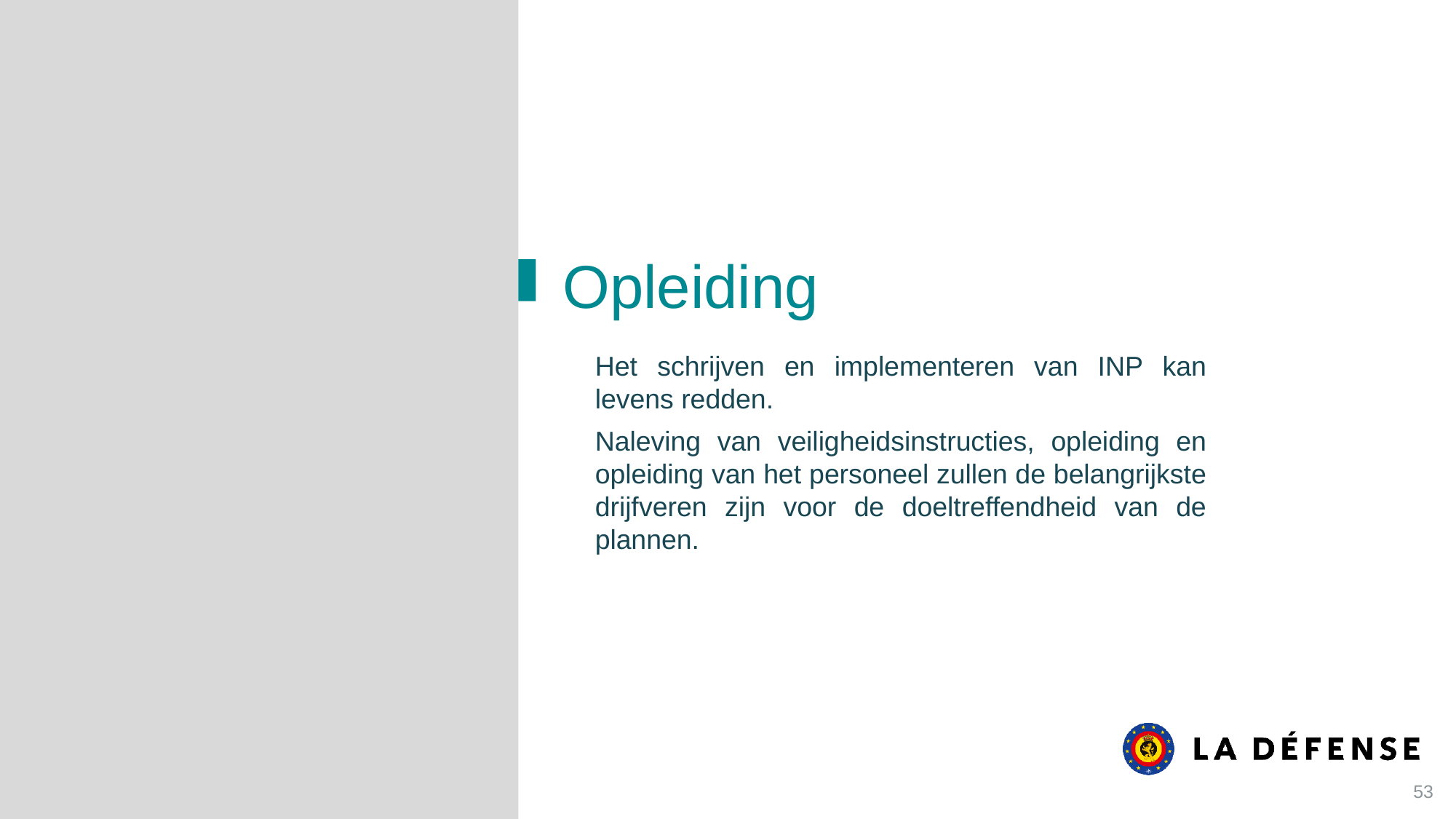

Opleiding

Het schrijven en implementeren van INP kan levens redden.
Naleving van veiligheidsinstructies, opleiding en opleiding van het personeel zullen de belangrijkste drijfveren zijn voor de doeltreffendheid van de plannen.